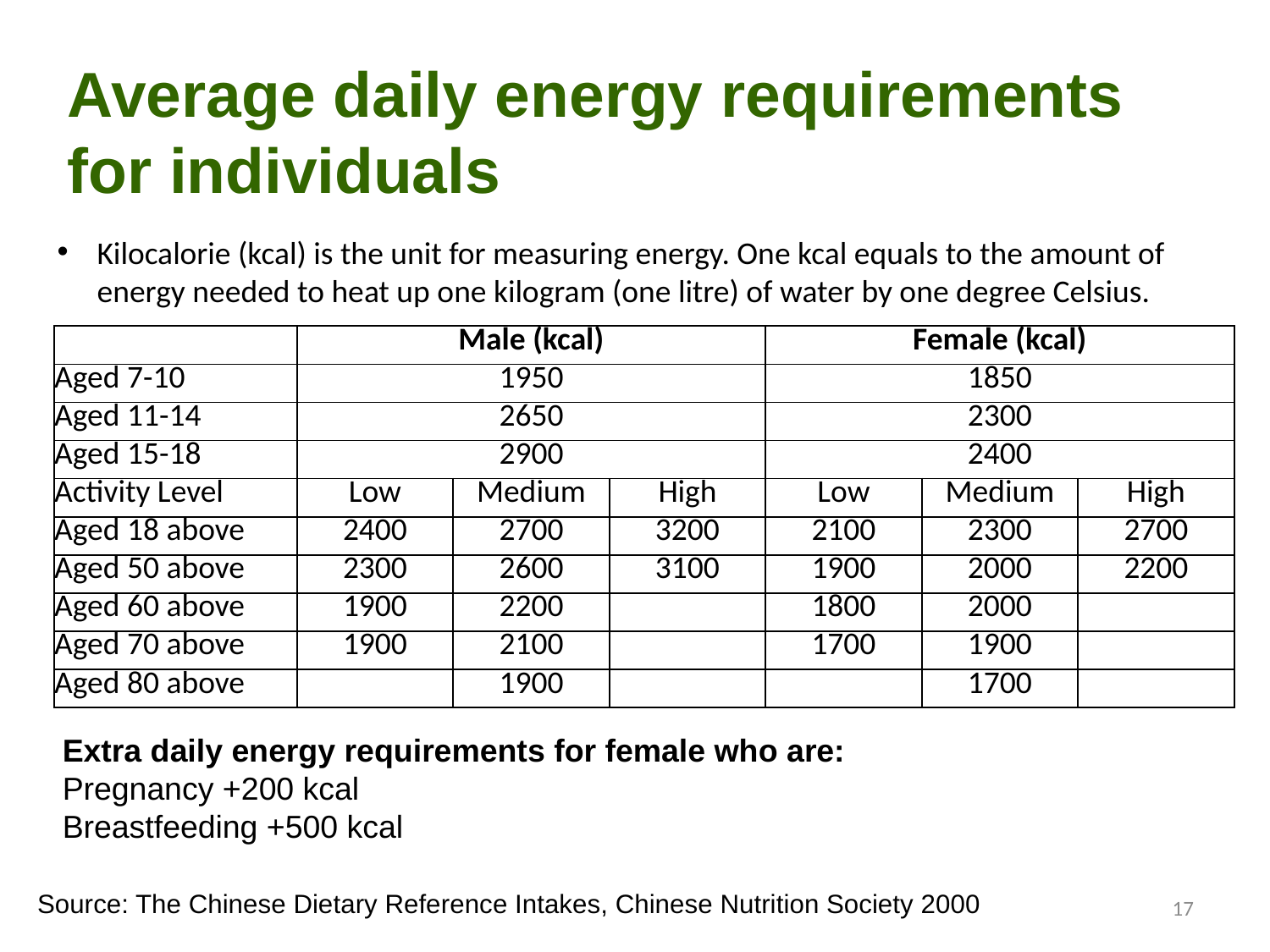

Average daily energy requirements for individuals
Kilocalorie (kcal) is the unit for measuring energy. One kcal equals to the amount of energy needed to heat up one kilogram (one litre) of water by one degree Celsius.
|  | Male (kcal) |  |  | Female (kcal) |  |  |
| --- | --- | --- | --- | --- | --- | --- |
| Aged 7-10 | 1950 |  |  | 1850 |  |  |
| Aged 11-14 | 2650 |  |  | 2300 |  |  |
| Aged 15-18 | 2900 |  |  | 2400 |  |  |
| Activity Level | Low | Medium | High | Low | Medium | High |
| Aged 18 above | 2400 | 2700 | 3200 | 2100 | 2300 | 2700 |
| Aged 50 above | 2300 | 2600 | 3100 | 1900 | 2000 | 2200 |
| Aged 60 above | 1900 | 2200 |  | 1800 | 2000 |  |
| Aged 70 above | 1900 | 2100 |  | 1700 | 1900 |  |
| Aged 80 above |  | 1900 |  |  | 1700 |  |
Extra daily energy requirements for female who are:
Pregnancy +200 kcal
Breastfeeding +500 kcal
Source: The Chinese Dietary Reference Intakes, Chinese Nutrition Society 2000
17